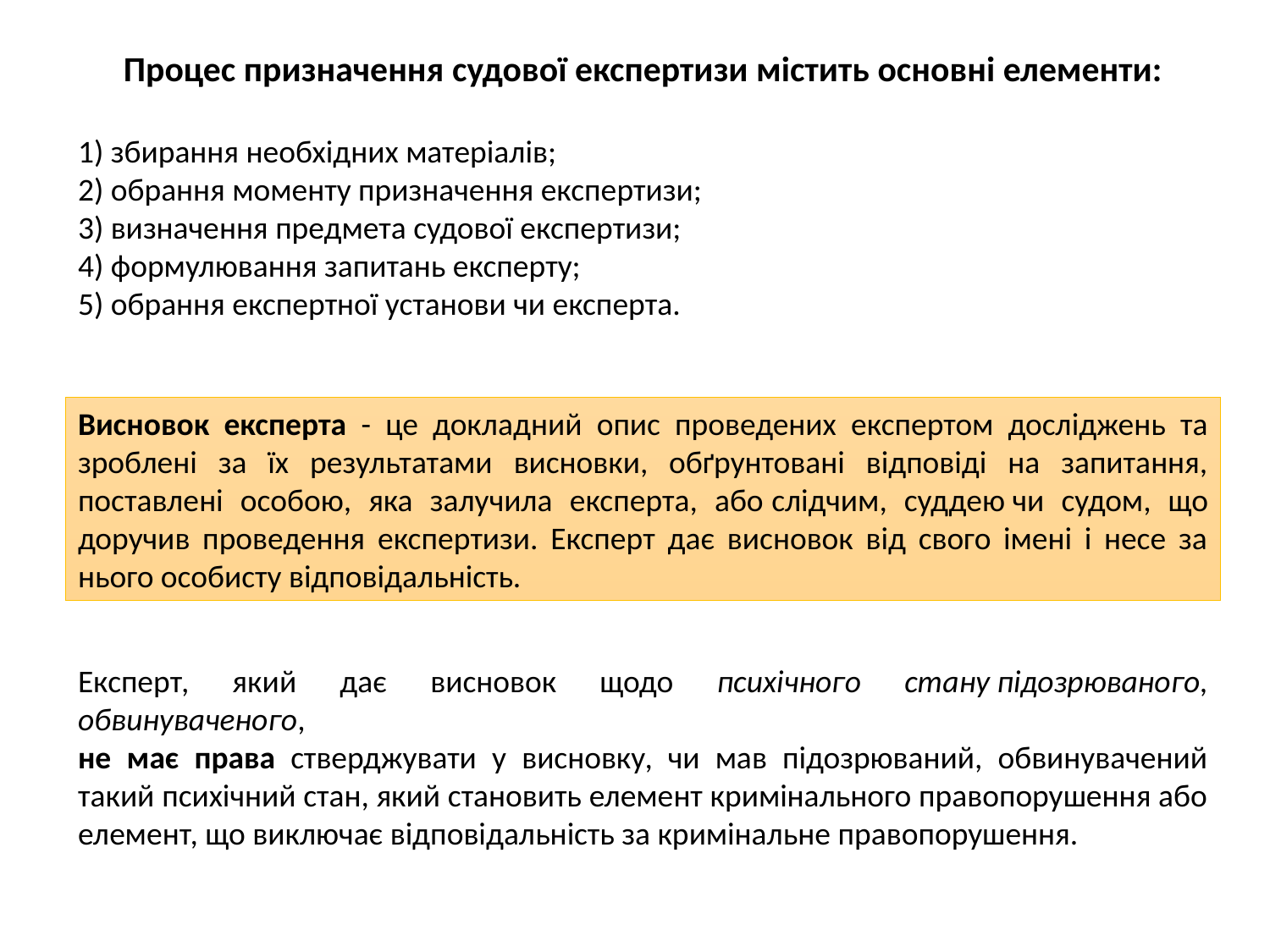

Процес призначення судової експертизи містить основні елементи:

1) збирання необхідних матеріалів;
2) обрання моменту призначення експертизи;
3) визначення предмета судової експертизи;
4) формулювання запитань експерту;
5) обрання експертної установи чи експерта.

Висновок експерта - це докладний опис проведених експертом досліджень та зроблені за їх результатами висновки, обґрунтовані відповіді на запитання, поставлені особою, яка залучила експерта, або слідчим, суддею чи судом, що доручив проведення експертизи. Експерт дає висновок від свого імені і несе за нього особисту відповідальність.
Експерт, який дає висновок щодо психічного стану підозрюваного, обвинуваченого,
не має права стверджувати у висновку, чи мав підозрюваний, обвинувачений такий психічний стан, який становить елемент кримінального правопорушення або елемент, що виключає відповідальність за кримінальне правопорушення.